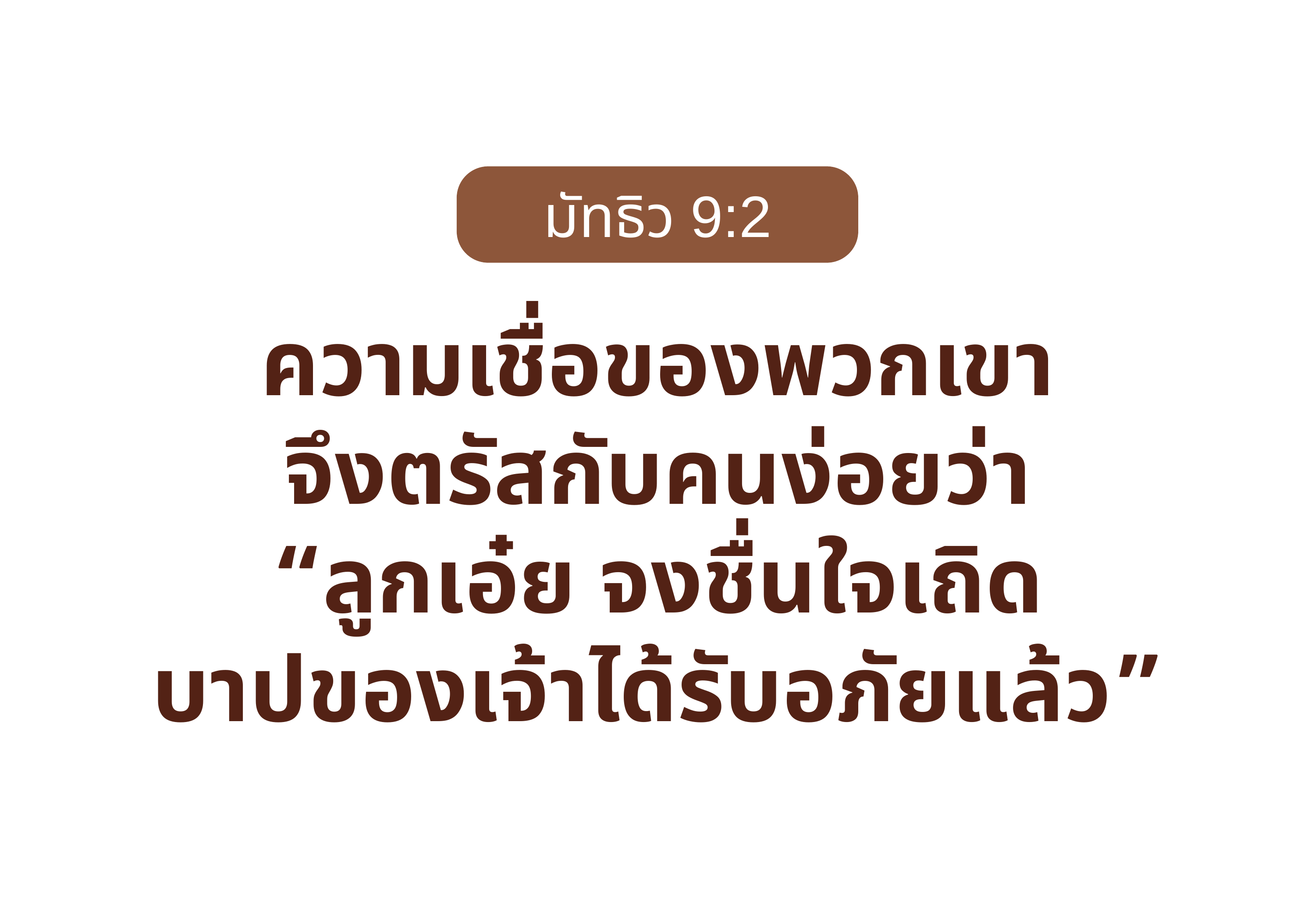

มัทธิว 9:2

ความเชื่อของพวกเขา
จึงตรัสกับคนง่อยว่า
“ลูกเอ๋ย จงชื่นใจเถิด
บาปของเจ้าได้รับอภัยแล้ว”